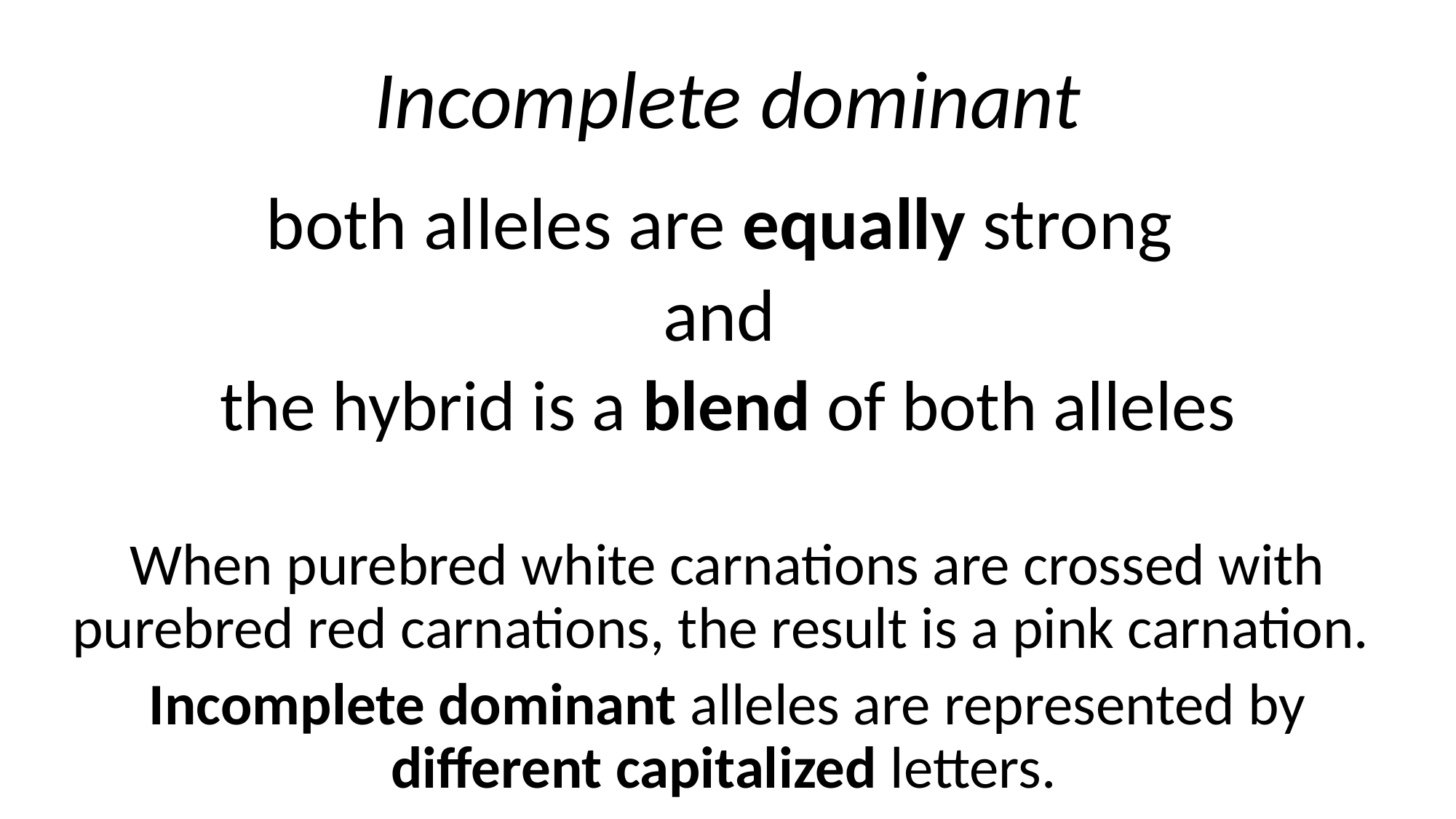

# Incomplete dominant
both alleles are equally strong
and
the hybrid is a blend of both alleles

When purebred white carnations are crossed with purebred red carnations, the result is a pink carnation.
Incomplete dominant alleles are represented by different capitalized letters.